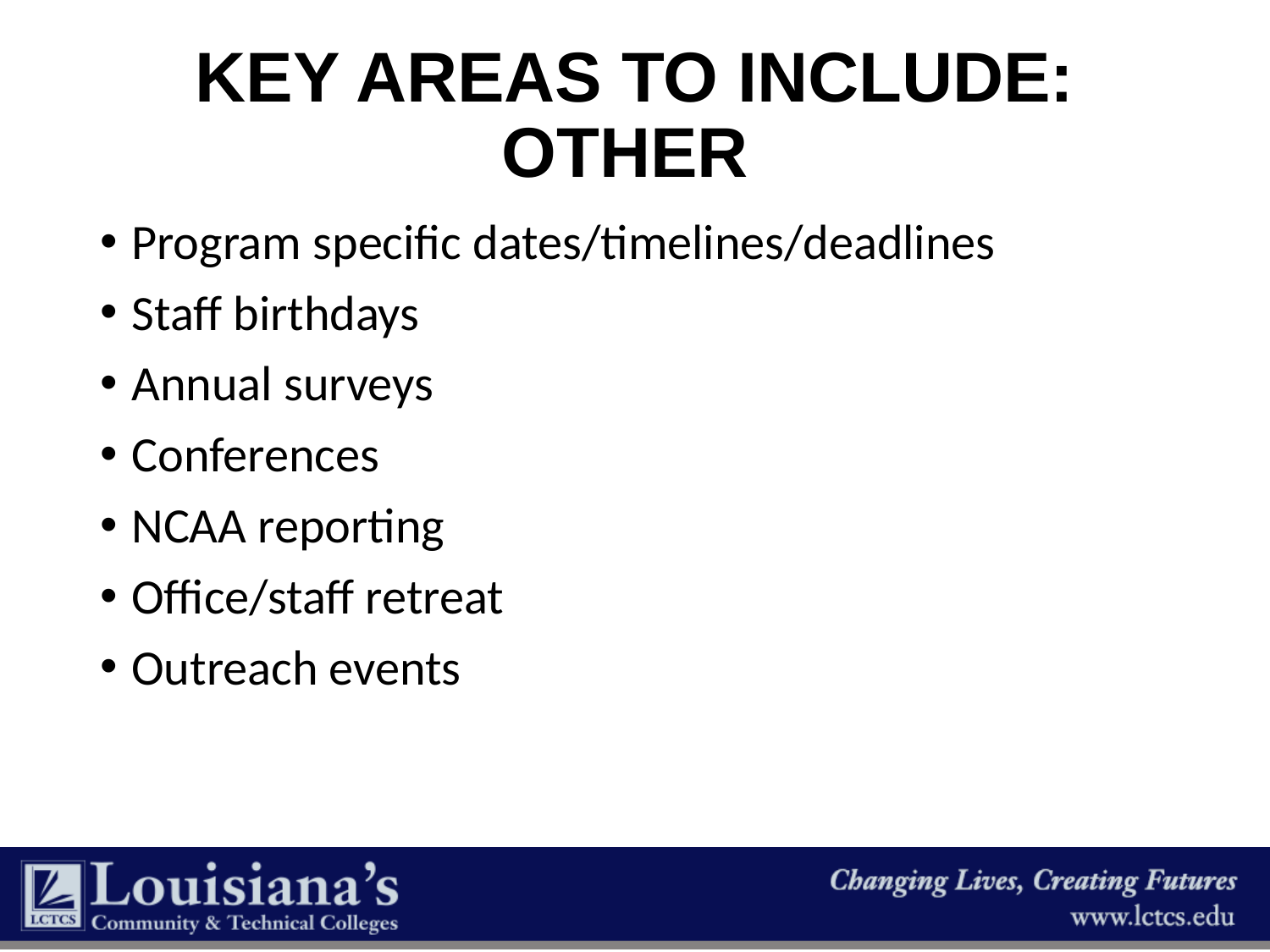

# Key Areas to Include: other
Program specific dates/timelines/deadlines
Staff birthdays
Annual surveys
Conferences
NCAA reporting
Office/staff retreat
Outreach events